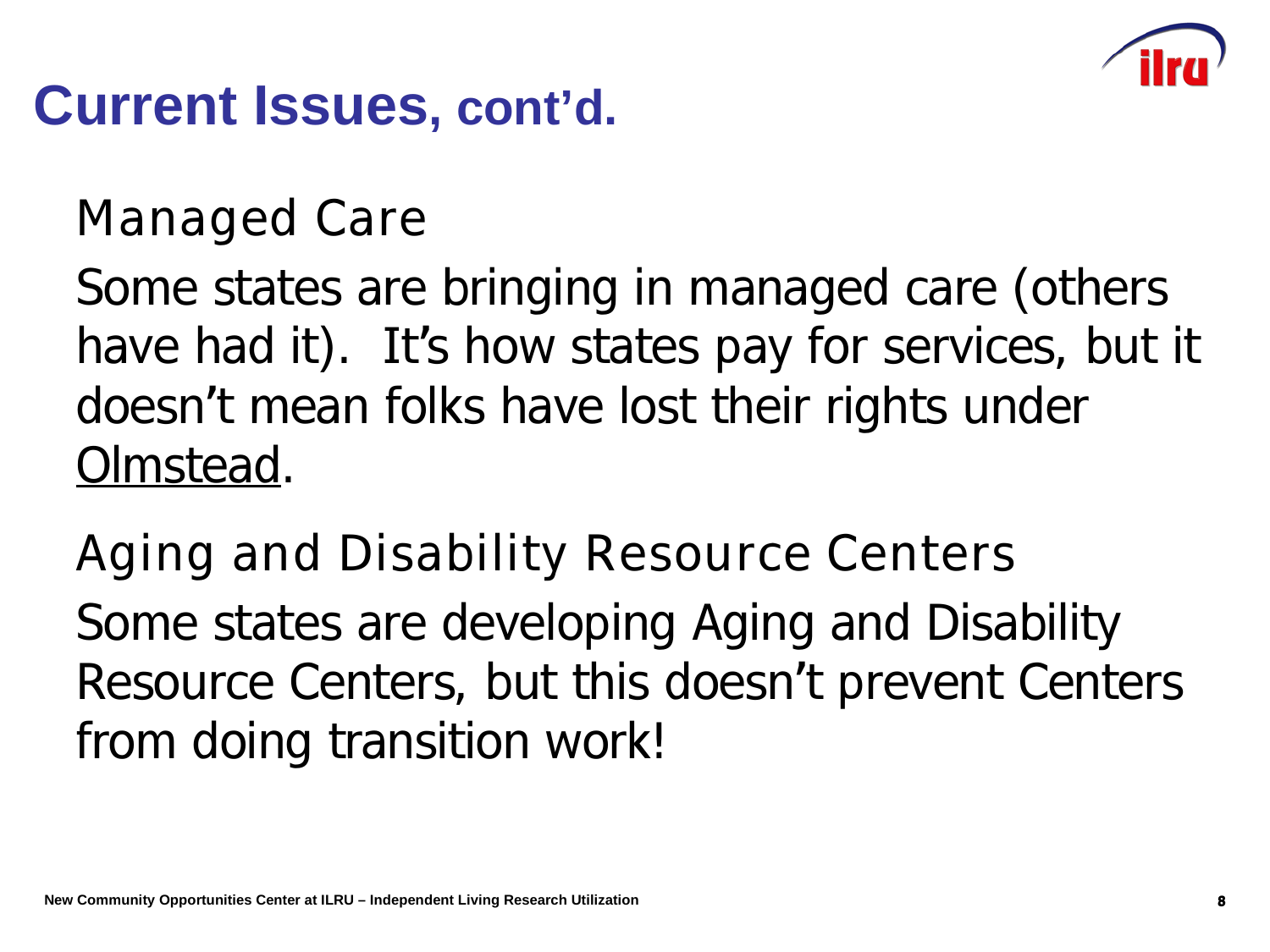

# Current Issues, cont’d.
Managed Care
Some states are bringing in managed care (others have had it).  It’s how states pay for services, but it doesn’t mean folks have lost their rights under Olmstead.

Aging and Disability Resource Centers
Some states are developing Aging and Disability Resource Centers, but this doesn’t prevent Centers from doing transition work!
8
8